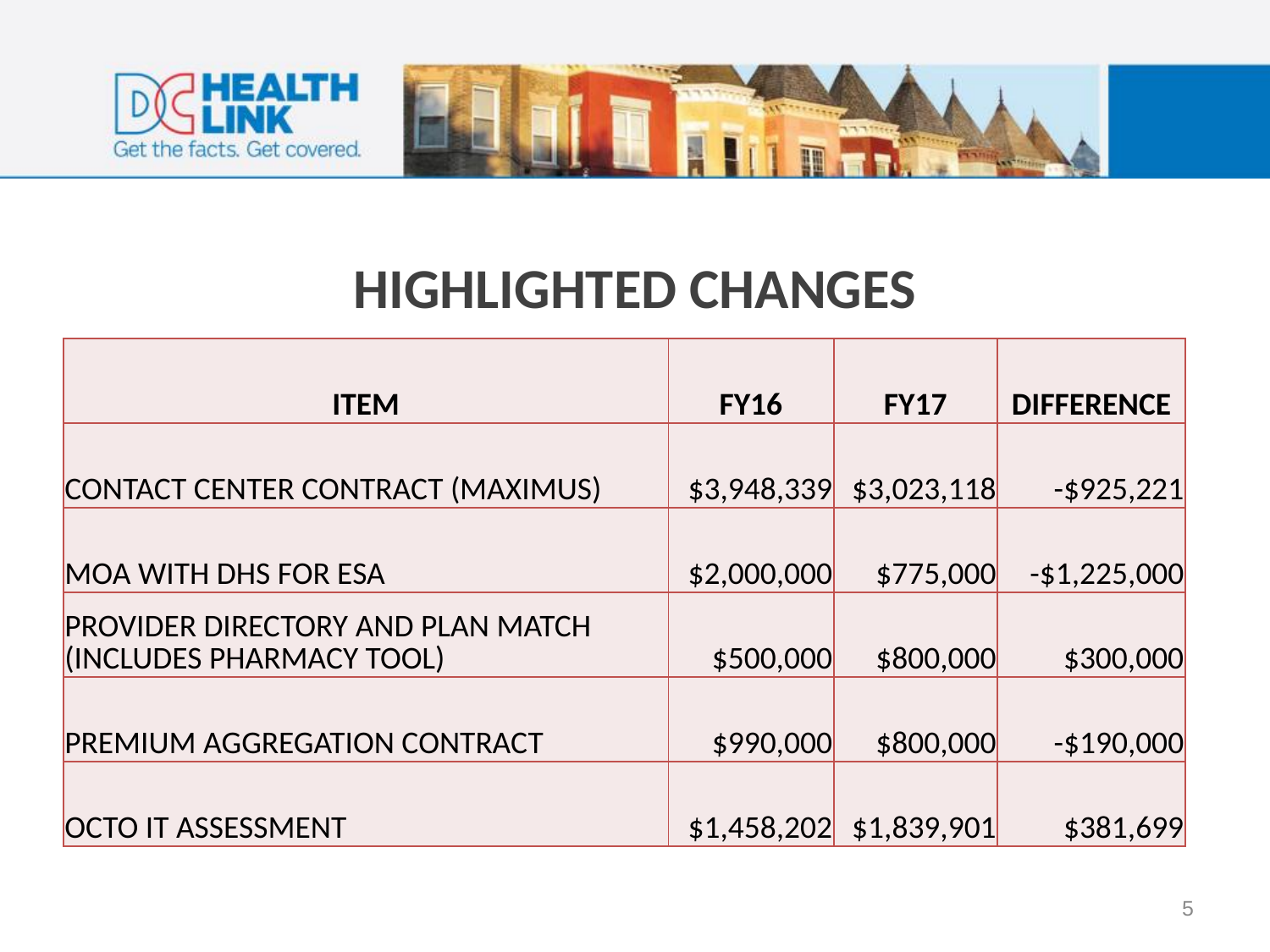

# HIGHLIGHTED CHANGES
| ITEM | FY16 | FY17 | DIFFERENCE |
| --- | --- | --- | --- |
| CONTACT CENTER CONTRACT (MAXIMUS) | $3,948,339 | $3,023,118 | -$925,221 |
| MOA WITH DHS FOR ESA | $2,000,000 | $775,000 | -$1,225,000 |
| PROVIDER DIRECTORY AND PLAN MATCH (INCLUDES PHARMACY TOOL) | $500,000 | $800,000 | $300,000 |
| PREMIUM AGGREGATION CONTRACT | $990,000 | $800,000 | -$190,000 |
| OCTO IT ASSESSMENT | $1,458,202 | $1,839,901 | $381,699 |
5